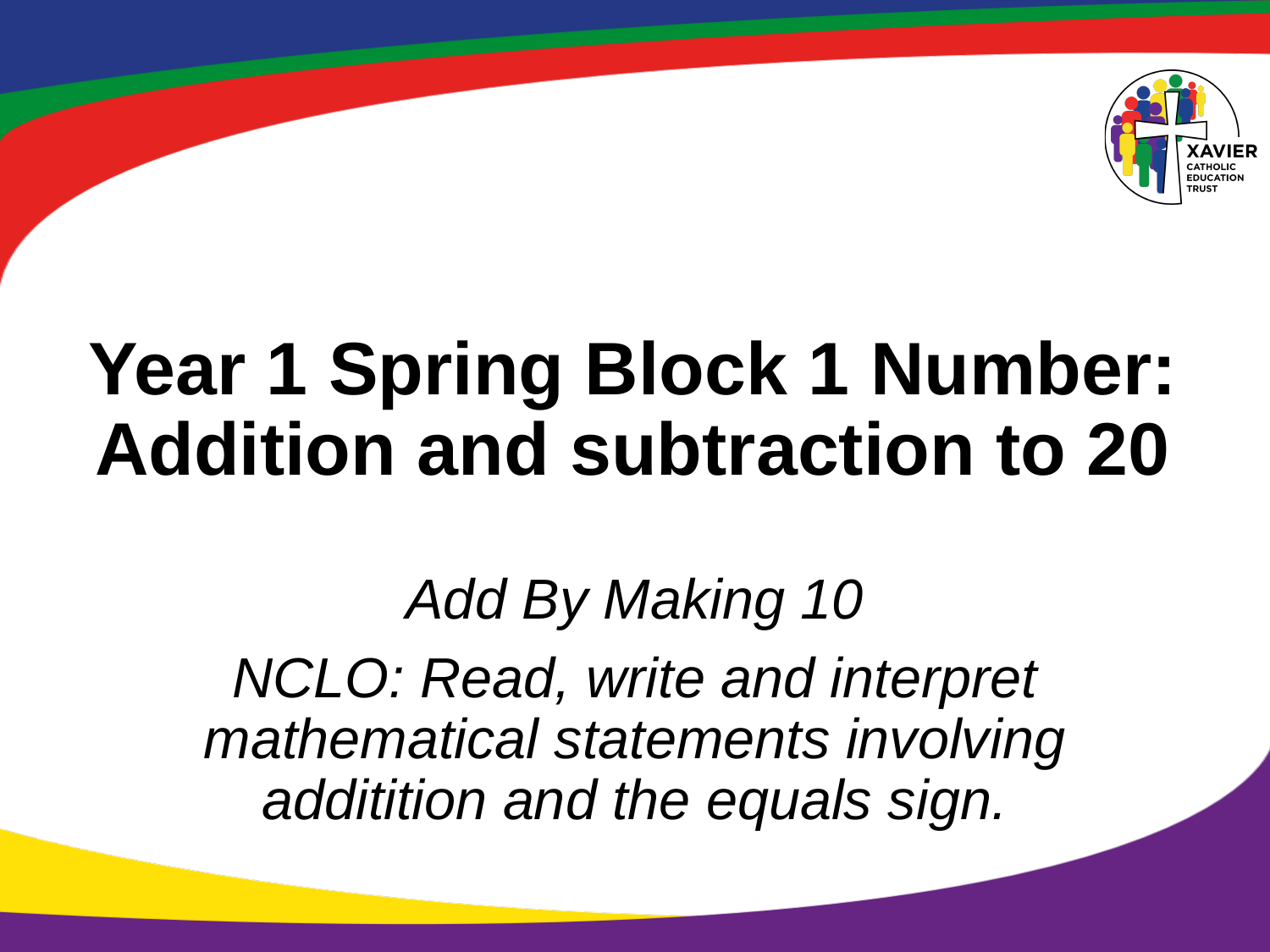

# Year 1 Spring Block 1 Number: Addition and subtraction to 20
Add By Making 10
NCLO: Read, write and interpret mathematical statements involving additition and the equals sign.